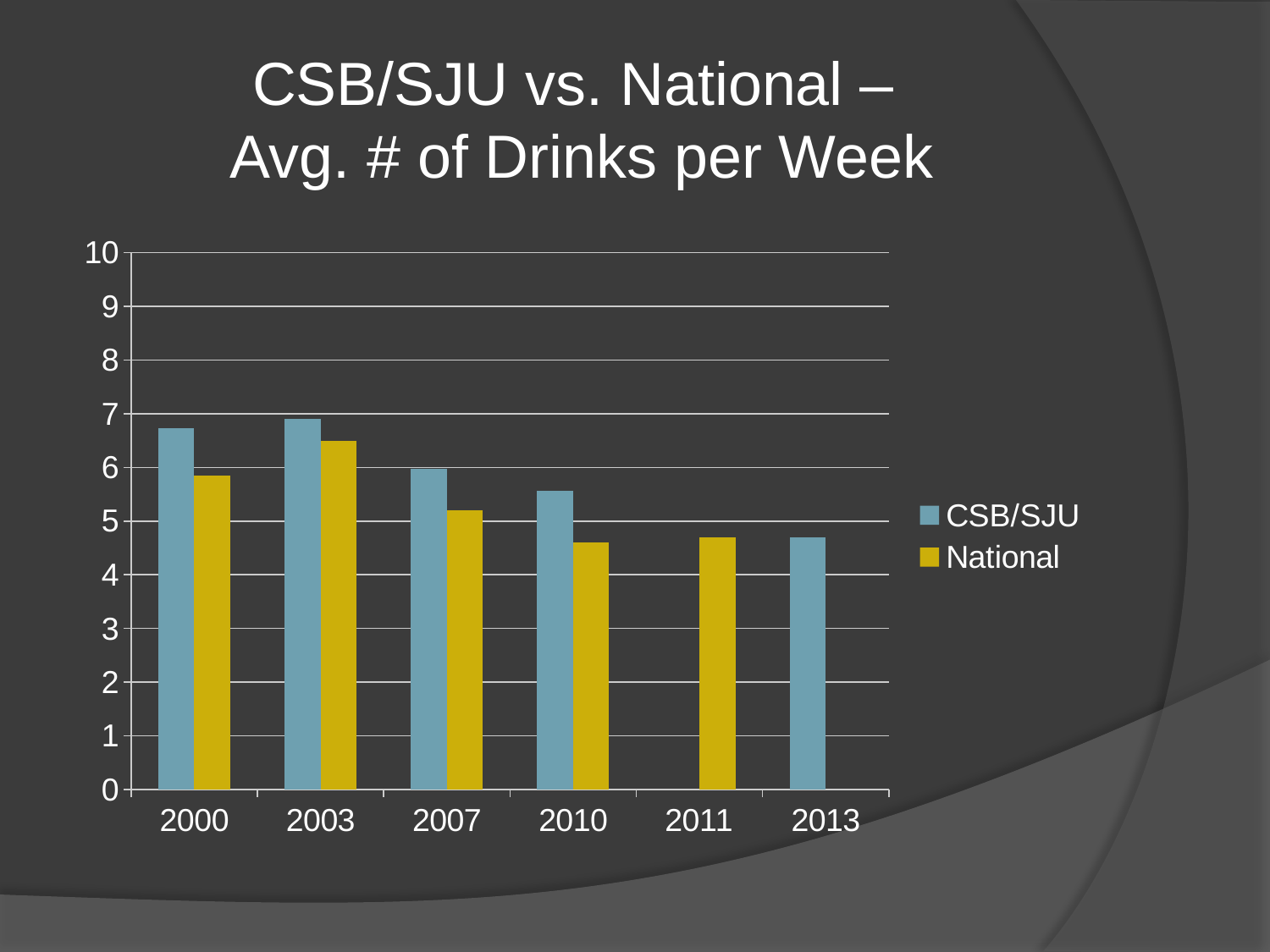

# CSB/SJU vs. National – Avg. # of Drinks per Week

### Chart

| Category | CSB/SJU | National |
|---|---|---|
| 2000 | 6.73 | 5.85 |
| 2003 | 6.9 | 6.5 |
| 2007 | 5.97 | 5.2 |
| 2010 | 5.56 | 4.6 |
| 2011 | None | 4.7 |
| 2013 | 4.7 | None |